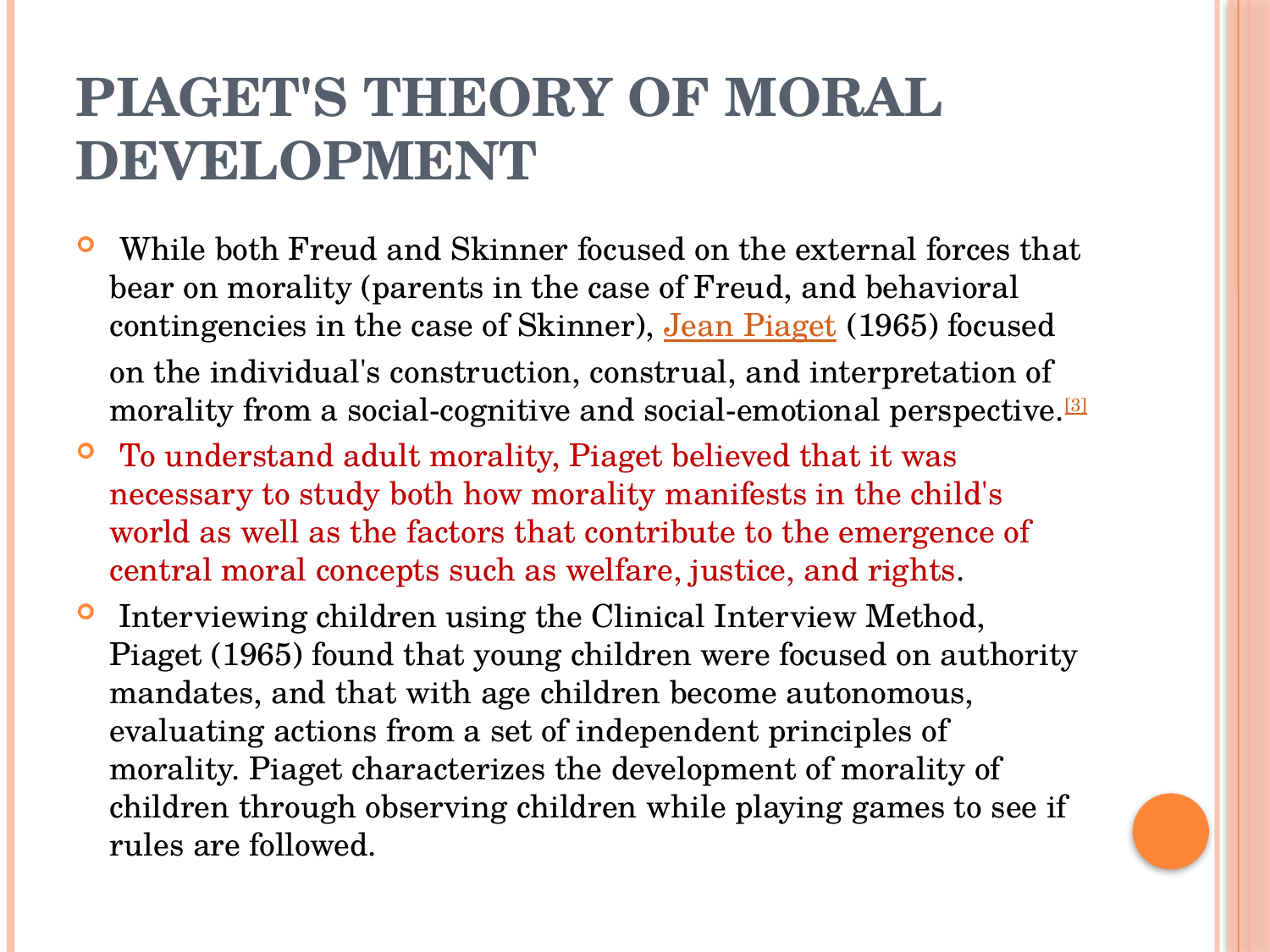

# Piaget's Theory of Moral Development
 While both Freud and Skinner focused on the external forces that bear on morality (parents in the case of Freud, and behavioral contingencies in the case of Skinner), Jean Piaget (1965) focused on the individual's construction, construal, and interpretation of morality from a social-cognitive and social-emotional perspective.[3]
 To understand adult morality, Piaget believed that it was necessary to study both how morality manifests in the child's world as well as the factors that contribute to the emergence of central moral concepts such as welfare, justice, and rights.
 Interviewing children using the Clinical Interview Method, Piaget (1965) found that young children were focused on authority mandates, and that with age children become autonomous, evaluating actions from a set of independent principles of morality. Piaget characterizes the development of morality of children through observing children while playing games to see if rules are followed.